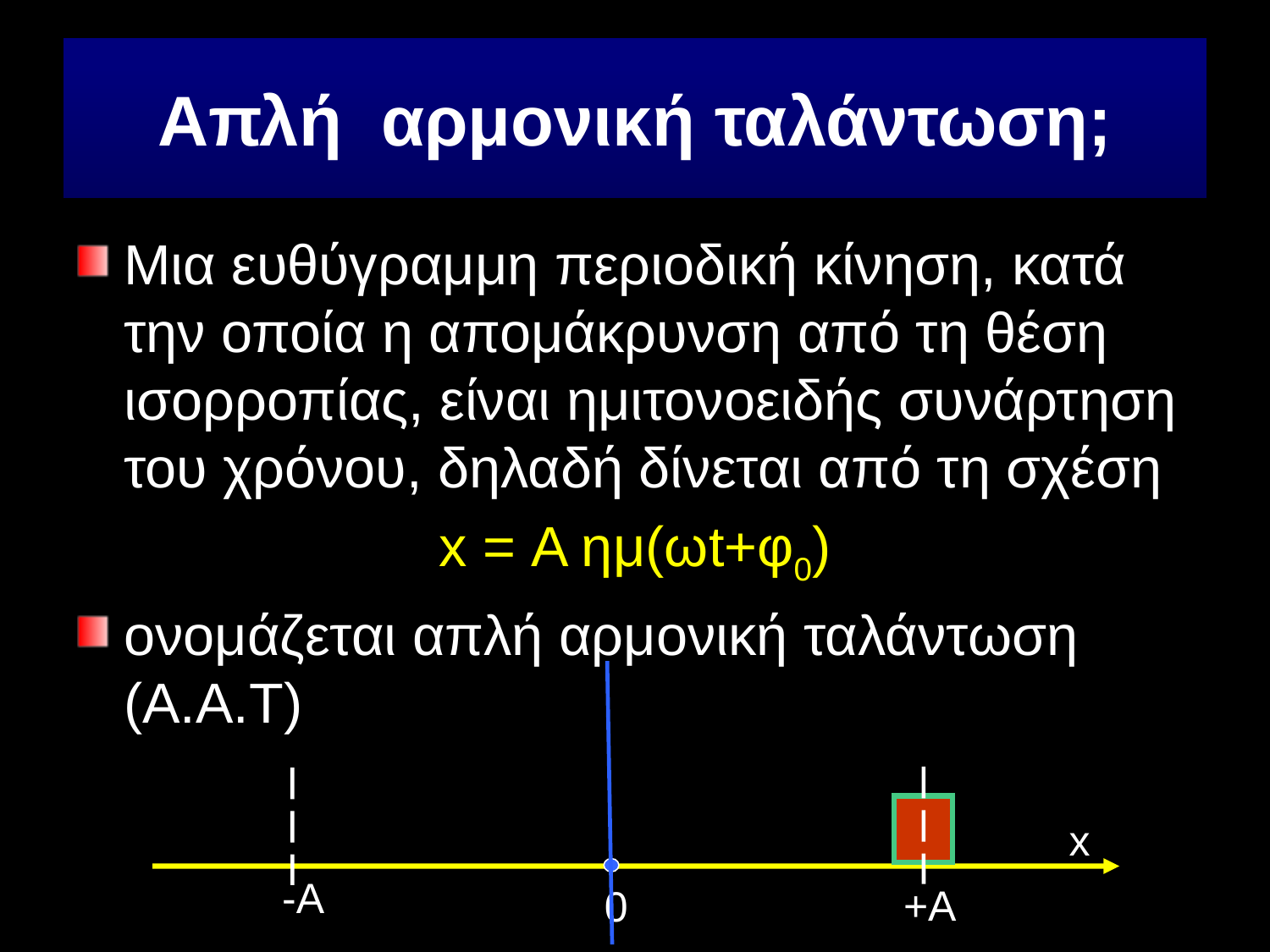

# Απλή  αρμονική ταλάντωση;
Μια ευθύγραμμη περιοδική κίνηση, κατά την οποία η απομάκρυνση από τη θέση ισορροπίας, είναι ημιτονοειδής συνάρτηση του χρόνου, δηλαδή δίνεται από τη σχέση
x = Α ημ(ωt+φ0)
ονομάζεται απλή αρμονική ταλάντωση (Α.Α.Τ)

x

-A

+A
0